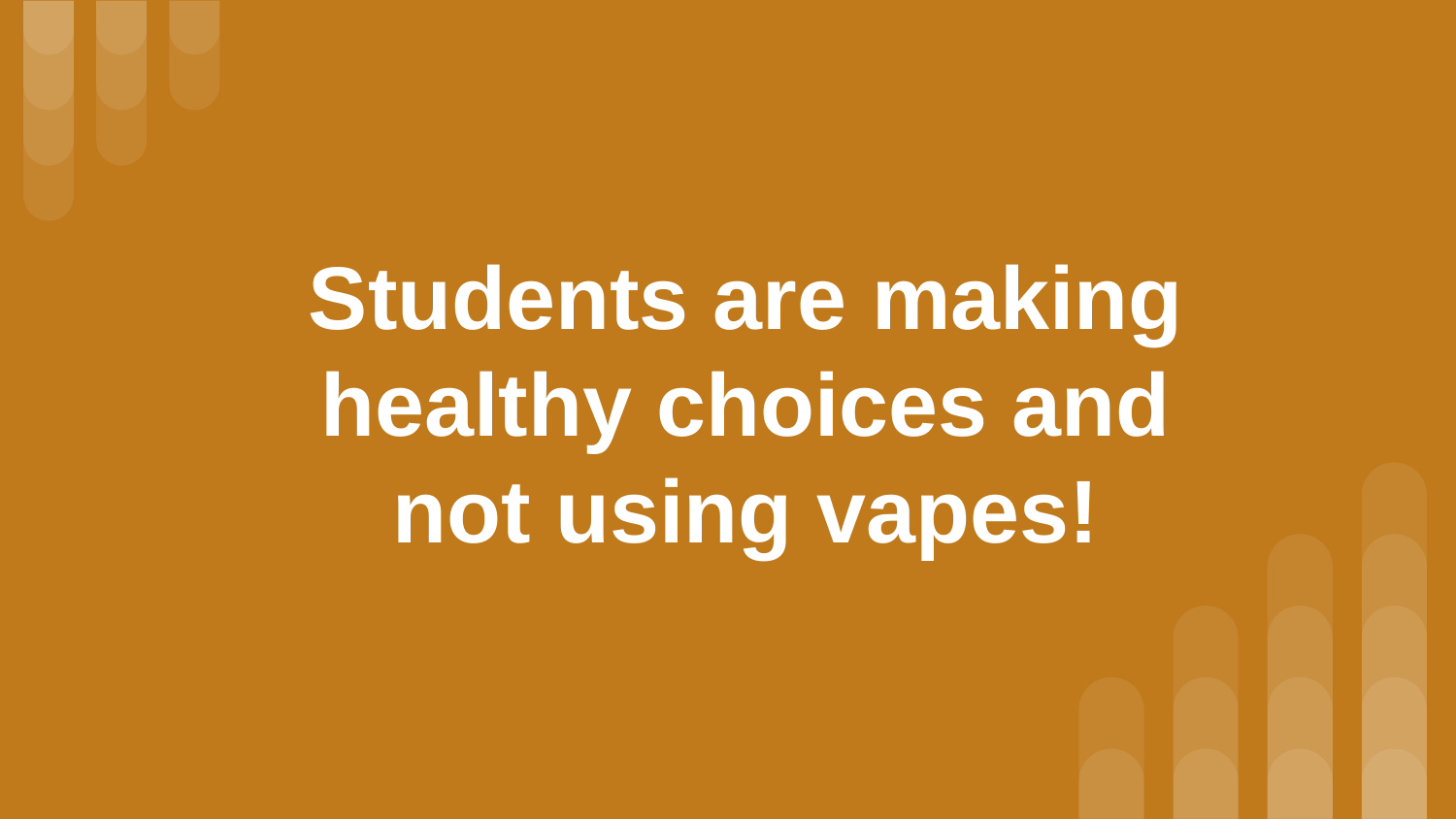

# Students are making healthy choices and not using vapes!